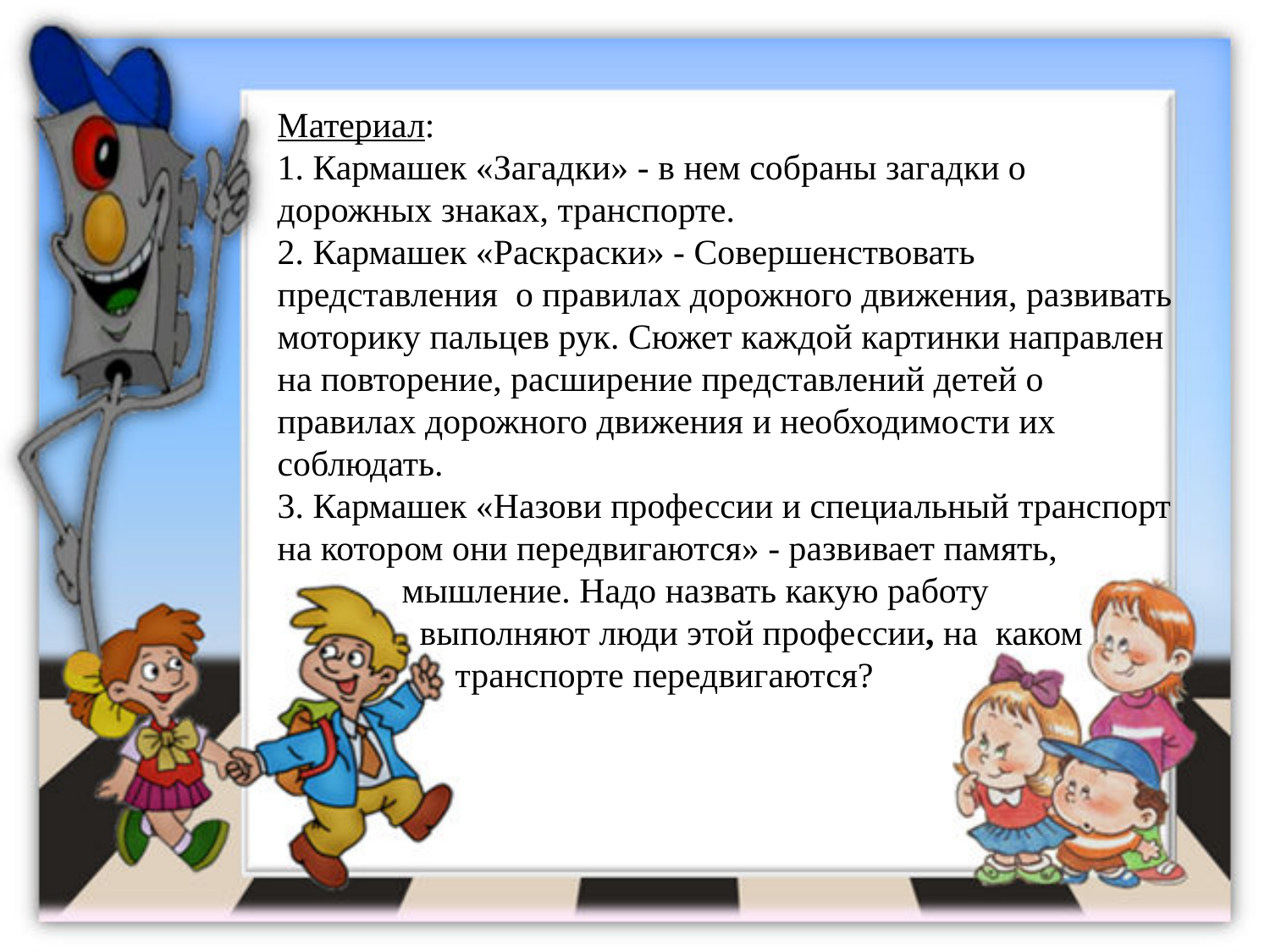

Материал:
1. Кармашек «Загадки» - в нем собраны загадки о дорожных знаках, транспорте.
2. Кармашек «Раскраски» - Совершенствовать представления  о правилах дорожного движения, развивать моторику пальцев рук. Сюжет каждой картинки направлен на повторение, расширение представлений детей о правилах дорожного движения и необходимости их соблюдать.
3. Кармашек «Назови профессии и специальный транспорт на котором они передвигаются» - развивает память,
              мышление. Надо назвать какую работу
                выполняют люди этой профессии, на  каком
                    транспорте передвигаются?